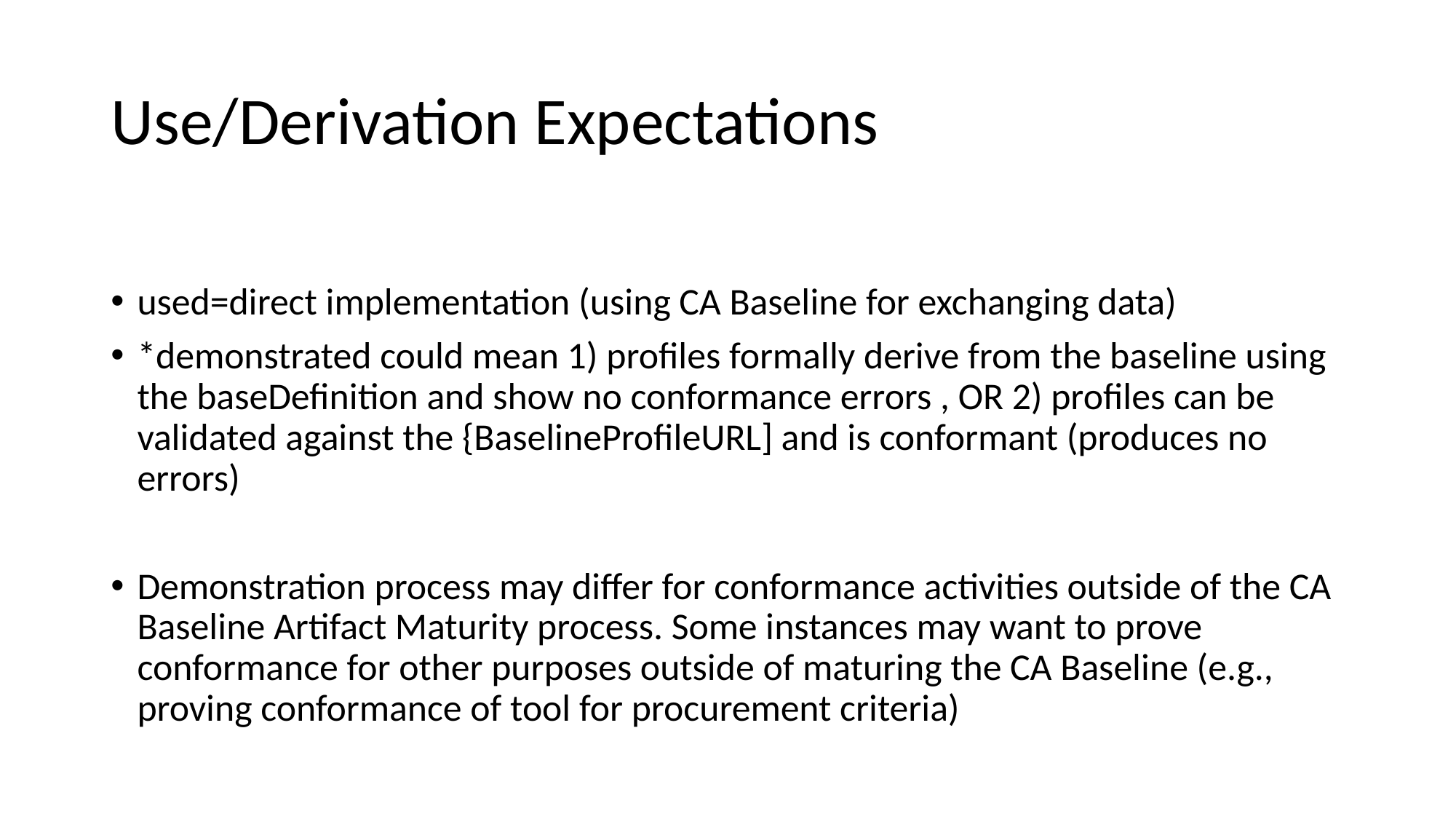

# Use/Derivation Expectations

used=direct implementation (using CA Baseline for exchanging data)
*demonstrated could mean 1) profiles formally derive from the baseline using the baseDefinition and show no conformance errors , OR 2) profiles can be validated against the {BaselineProfileURL] and is conformant (produces no errors)

Demonstration process may differ for conformance activities outside of the CA Baseline Artifact Maturity process. Some instances may want to prove conformance for other purposes outside of maturing the CA Baseline (e.g., proving conformance of tool for procurement criteria)